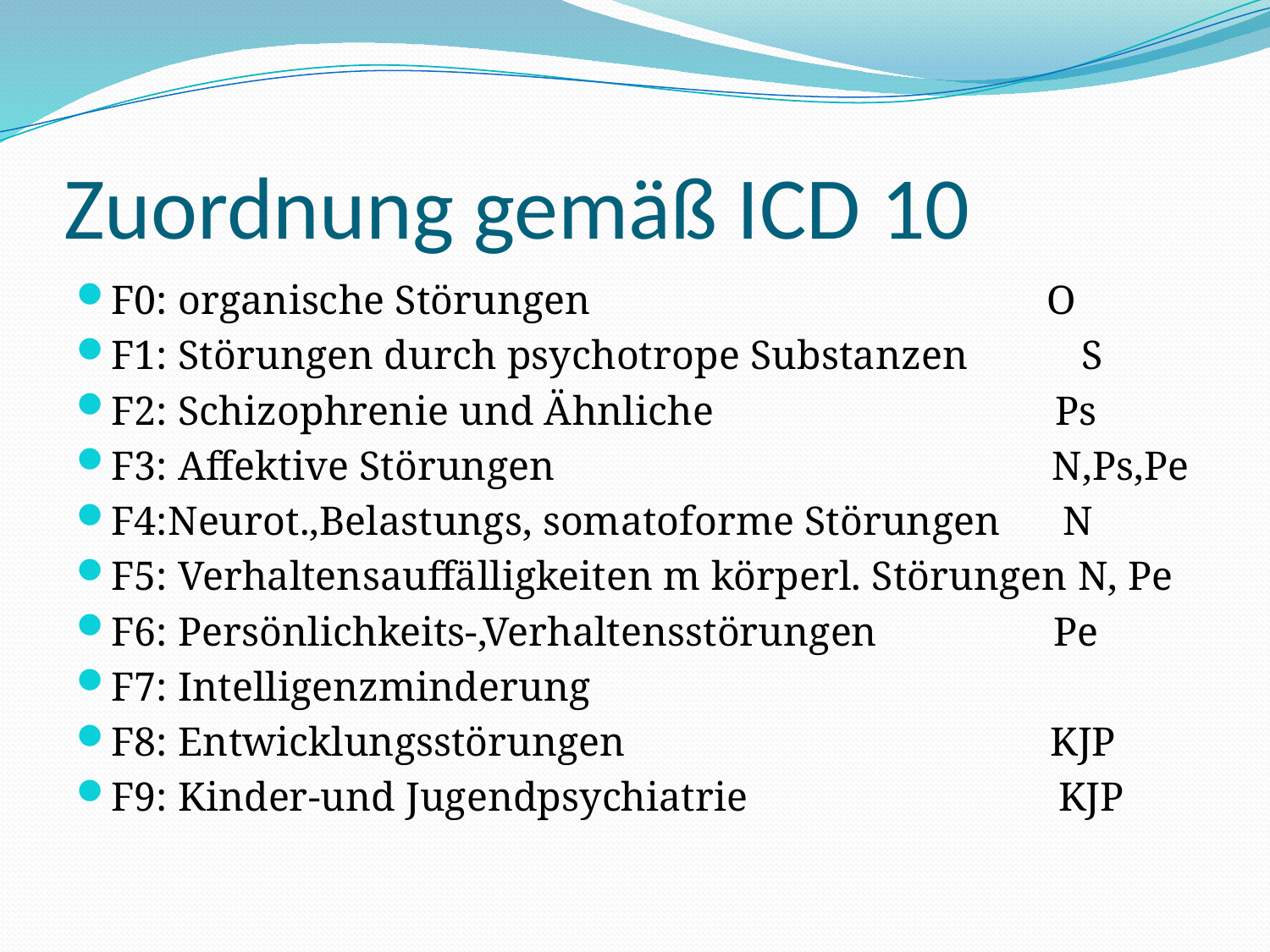

# Zuordnung gemäß ICD 10
F0: organische Störungen                                            O
F1: Störungen durch psychotrope Substanzen           S
F2: Schizophrenie und Ähnliche                                 Ps
F3: Affektive Störungen                                                N,Ps,Pe
F4:Neurot.,Belastungs, somatoforme Störungen      N
F5: Verhaltensauffälligkeiten m körperl. Störungen N, Pe
F6: Persönlichkeits-,Verhaltensstörungen                 Pe
F7: Intelligenzminderung
F8: Entwicklungsstörungen                                         KJP
F9: Kinder-und Jugendpsychiatrie                              KJP